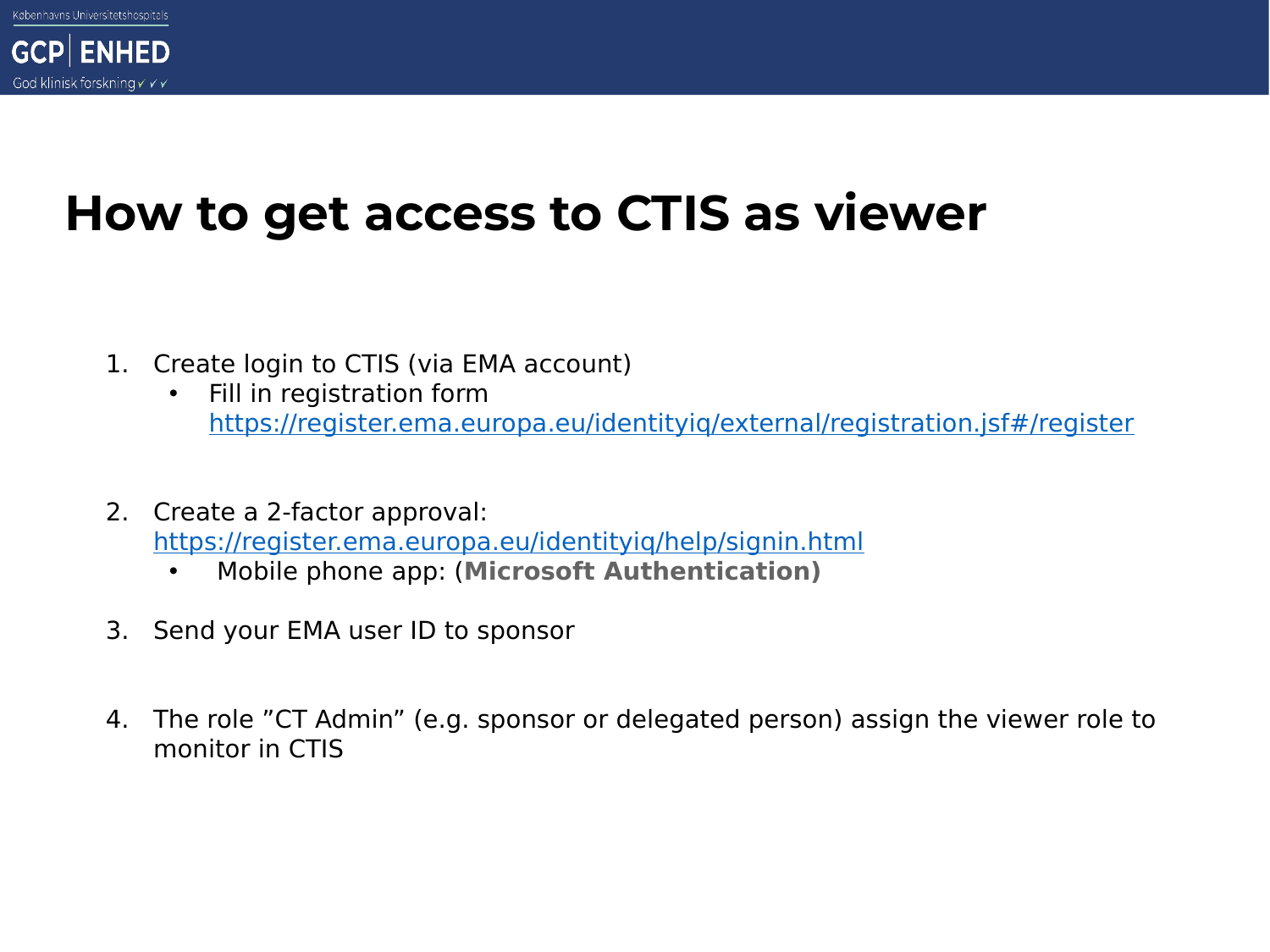

# How to get access to CTIS as viewer

Create login to CTIS (via EMA account)
Fill in registration form https://register.ema.europa.eu/identityiq/external/registration.jsf#/register

Create a 2-factor approval: https://register.ema.europa.eu/identityiq/help/signin.html
Mobile phone app: (Microsoft Authentication)

Send your EMA user ID to sponsor

The role ”CT Admin” (e.g. sponsor or delegated person) assign the viewer role to monitor in CTIS

3